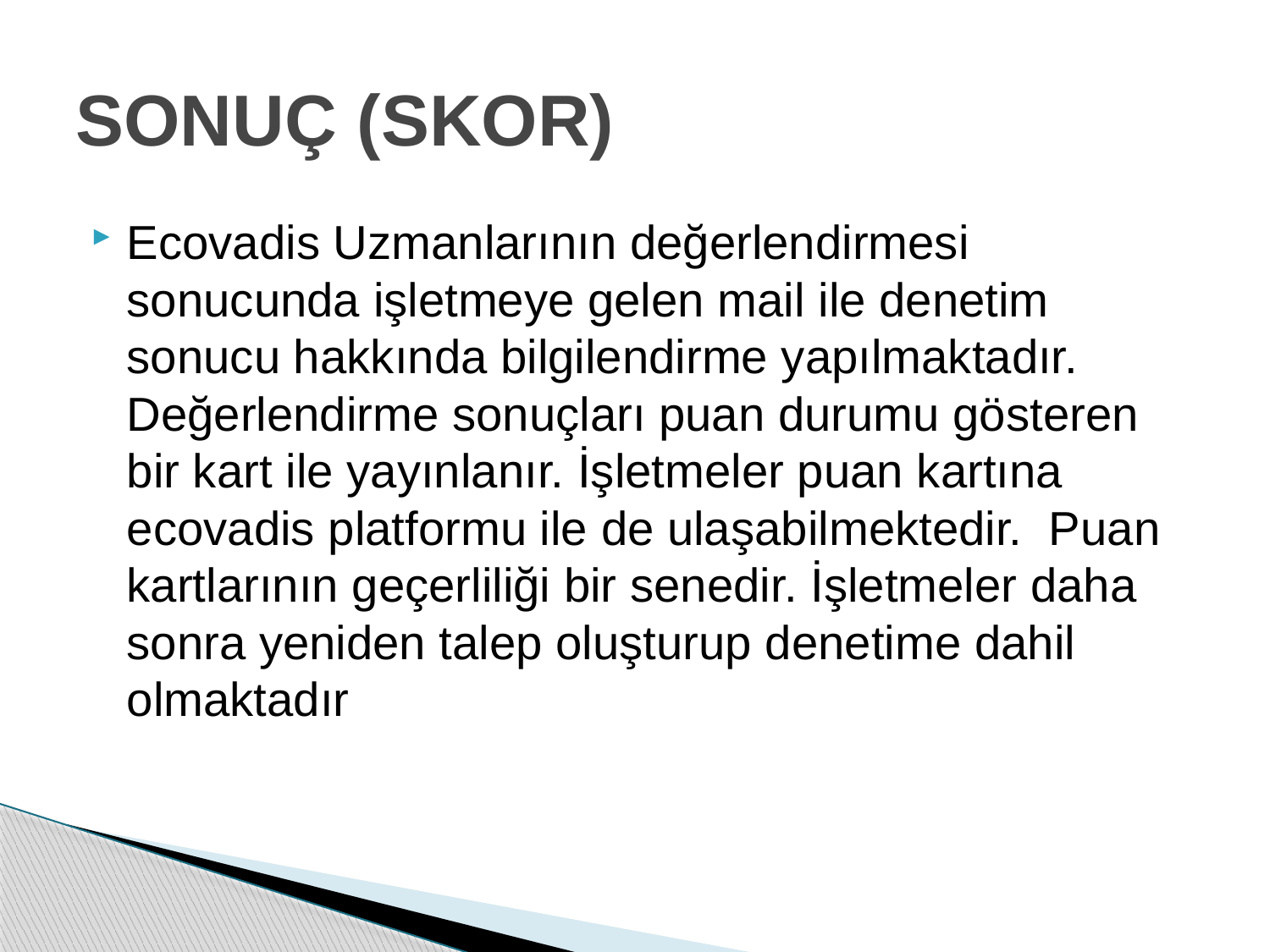

# SONUÇ (SKOR)
Ecovadis Uzmanlarının değerlendirmesi sonucunda işletmeye gelen mail ile denetim sonucu hakkında bilgilendirme yapılmaktadır. Değerlendirme sonuçları puan durumu gösteren bir kart ile yayınlanır. İşletmeler puan kartına ecovadis platformu ile de ulaşabilmektedir.  Puan kartlarının geçerliliği bir senedir. İşletmeler daha sonra yeniden talep oluşturup denetime dahil olmaktadır